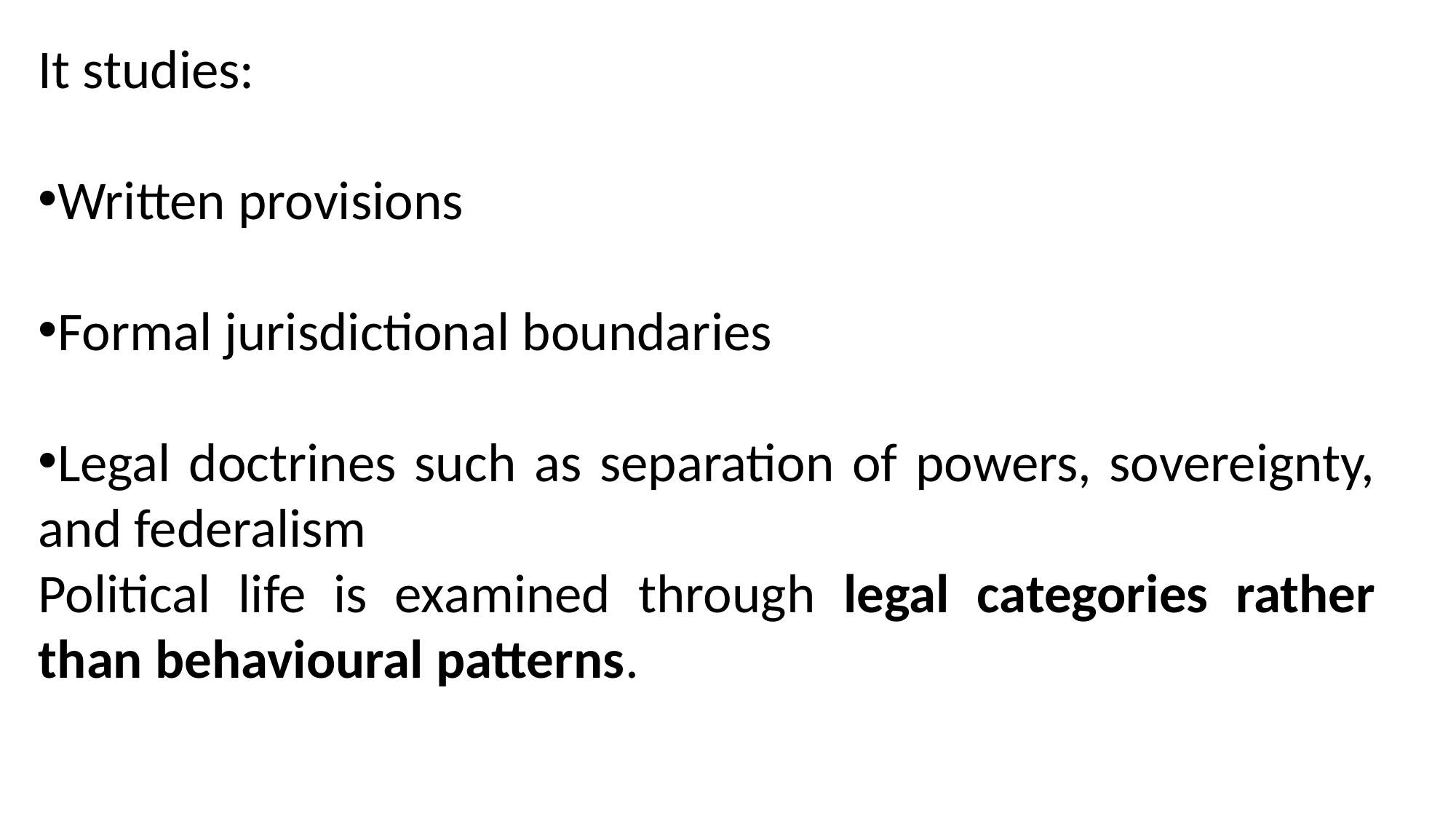

It studies:

Written provisions

Formal jurisdictional boundaries

Legal doctrines such as separation of powers, sovereignty, and federalism
Political life is examined through legal categories rather than behavioural patterns.